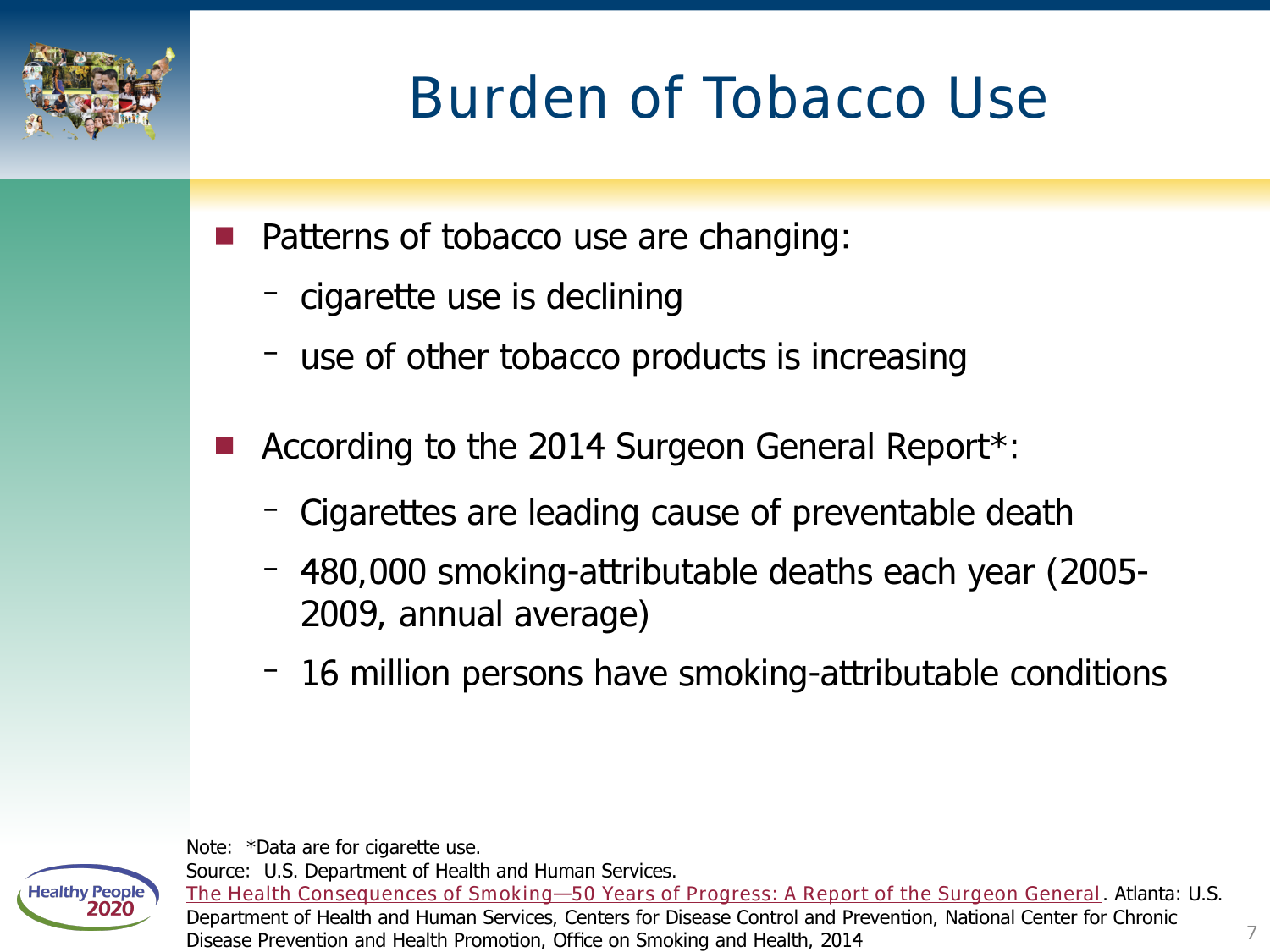

# Burden of Tobacco Use
Patterns of tobacco use are changing:
cigarette use is declining
use of other tobacco products is increasing

According to the 2014 Surgeon General Report*:

Cigarettes are leading cause of preventable death

480,000 smoking-attributable deaths each year (2005-2009, annual average)

16 million persons have smoking-attributable conditions
Note:  *Data are for cigarette use.
Source:  U.S. Department of Health and Human Services. The Health Consequences of Smoking—50 Years of Progress: A Report of the Surgeon General. Atlanta: U.S. Department of Health and Human Services, Centers for Disease Control and Prevention, National Center for Chronic Disease Prevention and Health Promotion, Office on Smoking and Health, 2014
7